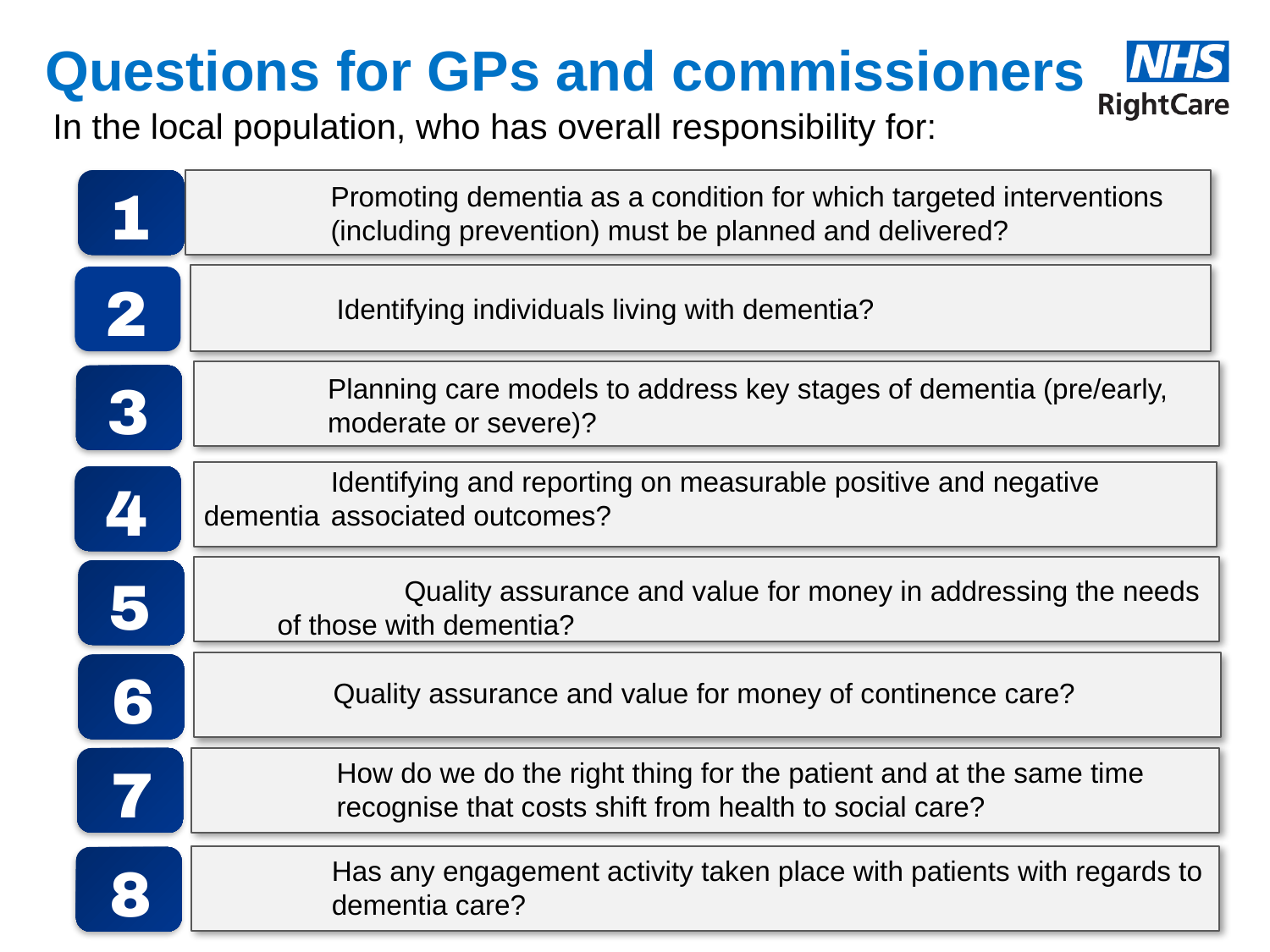

# Questions for GPs and commissioners
In the local population, who has overall responsibility for:

1

	Promoting dementia as a condition for which targeted interventions 	(including prevention) must be planned and delivered?

2
	Identifying individuals living with dementia?

	Planning care models to address key stages of dementia (pre/early, 	moderate or severe)?

3
	Identifying and reporting on measurable positive and negative dementia 	associated outcomes?

4

5
	Quality assurance and value for money in addressing the needs of those with dementia?

6
	Quality assurance and value for money of continence care?

7
	How do we do the right thing for the patient and at the same time 	recognise that costs shift from health to social care?

8
	Has any engagement activity taken place with patients with regards to 	dementia care?